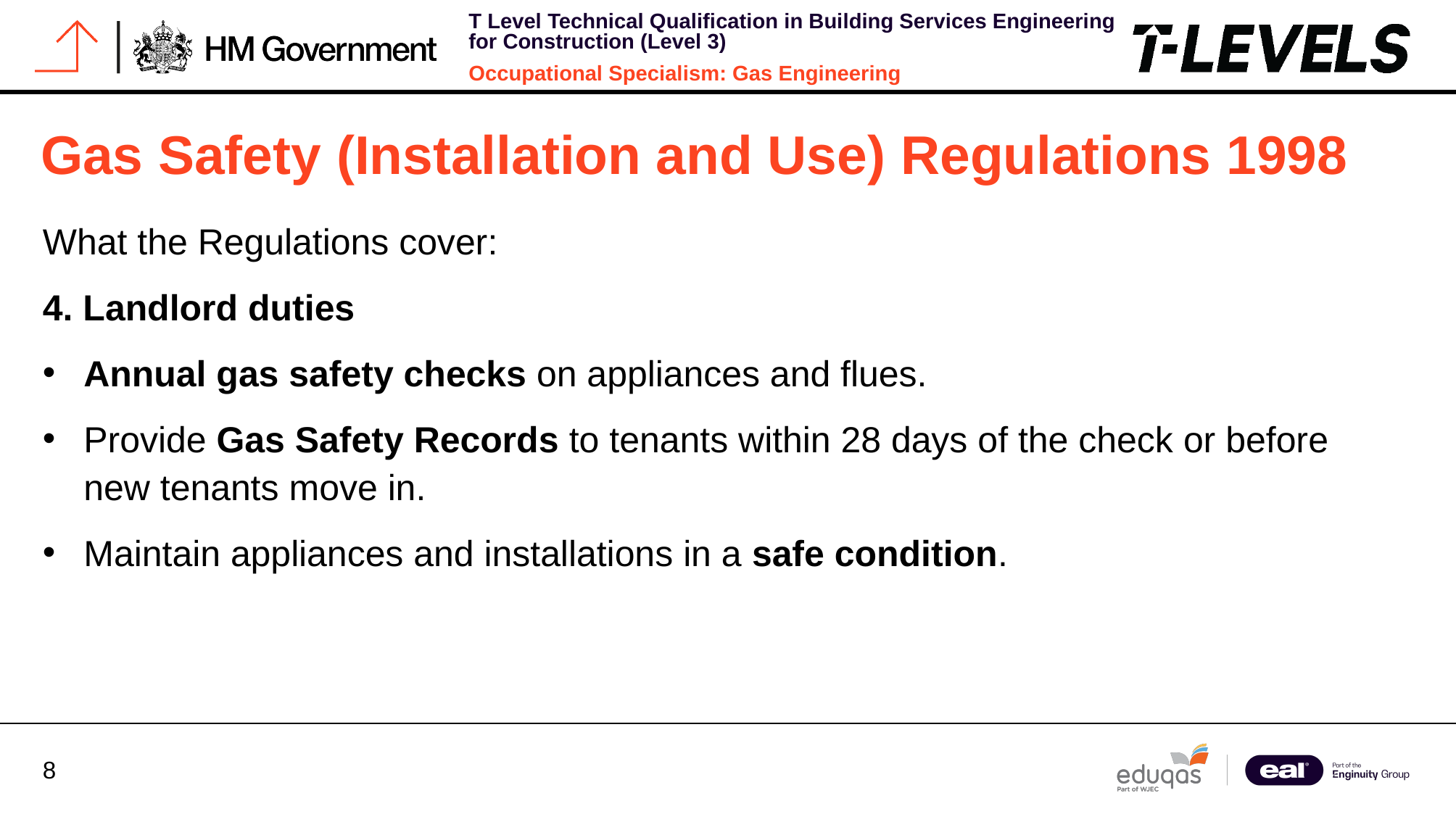

# Gas Safety (Installation and Use) Regulations 1998
What the Regulations cover:
4. Landlord duties
Annual gas safety checks on appliances and flues.
Provide Gas Safety Records to tenants within 28 days of the check or before new tenants move in.
Maintain appliances and installations in a safe condition.